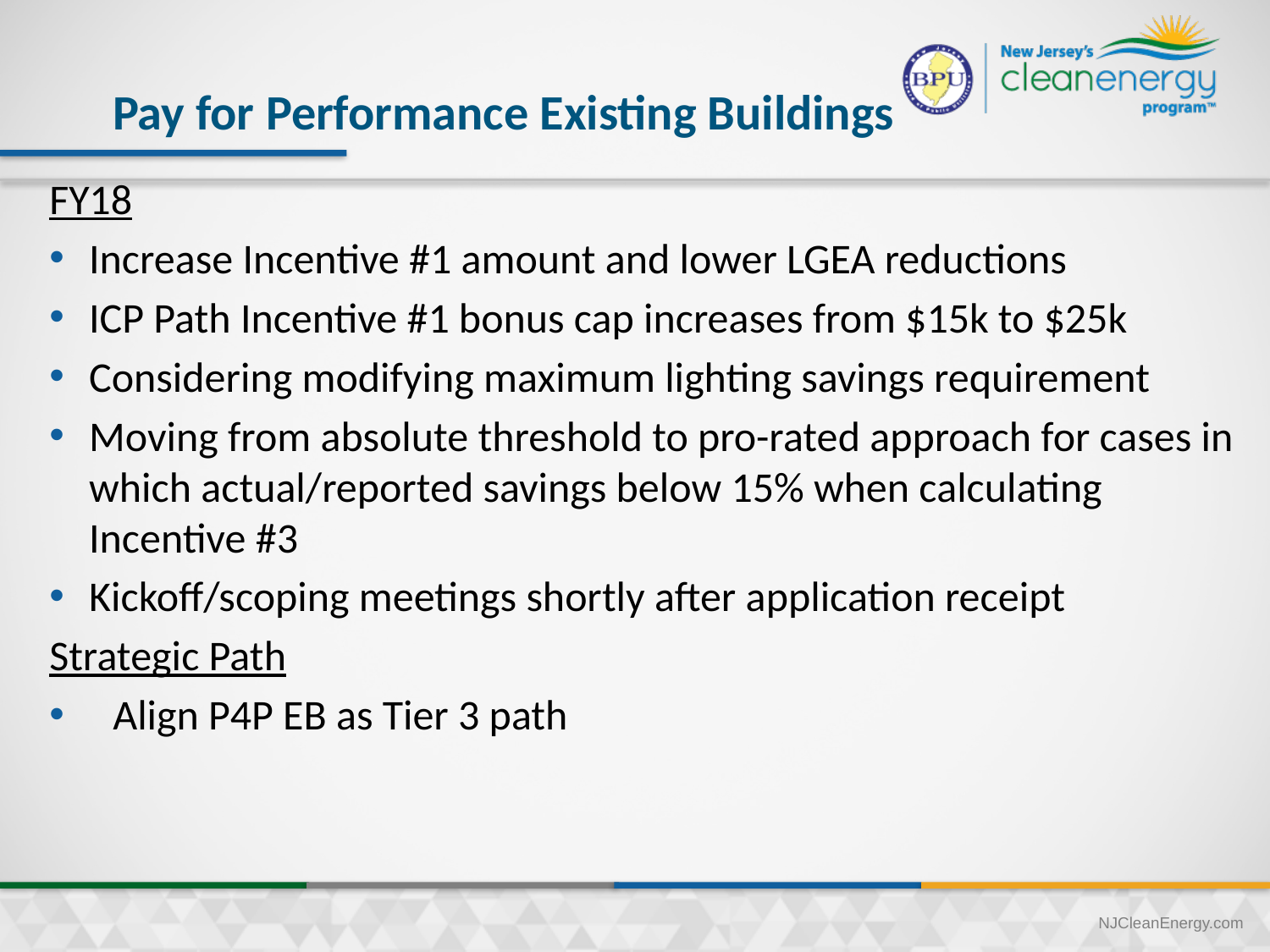

19
Pay for Performance Existing Buildings
FY18
Increase Incentive #1 amount and lower LGEA reductions
ICP Path Incentive #1 bonus cap increases from $15k to $25k
Considering modifying maximum lighting savings requirement
Moving from absolute threshold to pro-rated approach for cases in which actual/reported savings below 15% when calculating Incentive #3
Kickoff/scoping meetings shortly after application receipt
Strategic Path
Align P4P EB as Tier 3 path